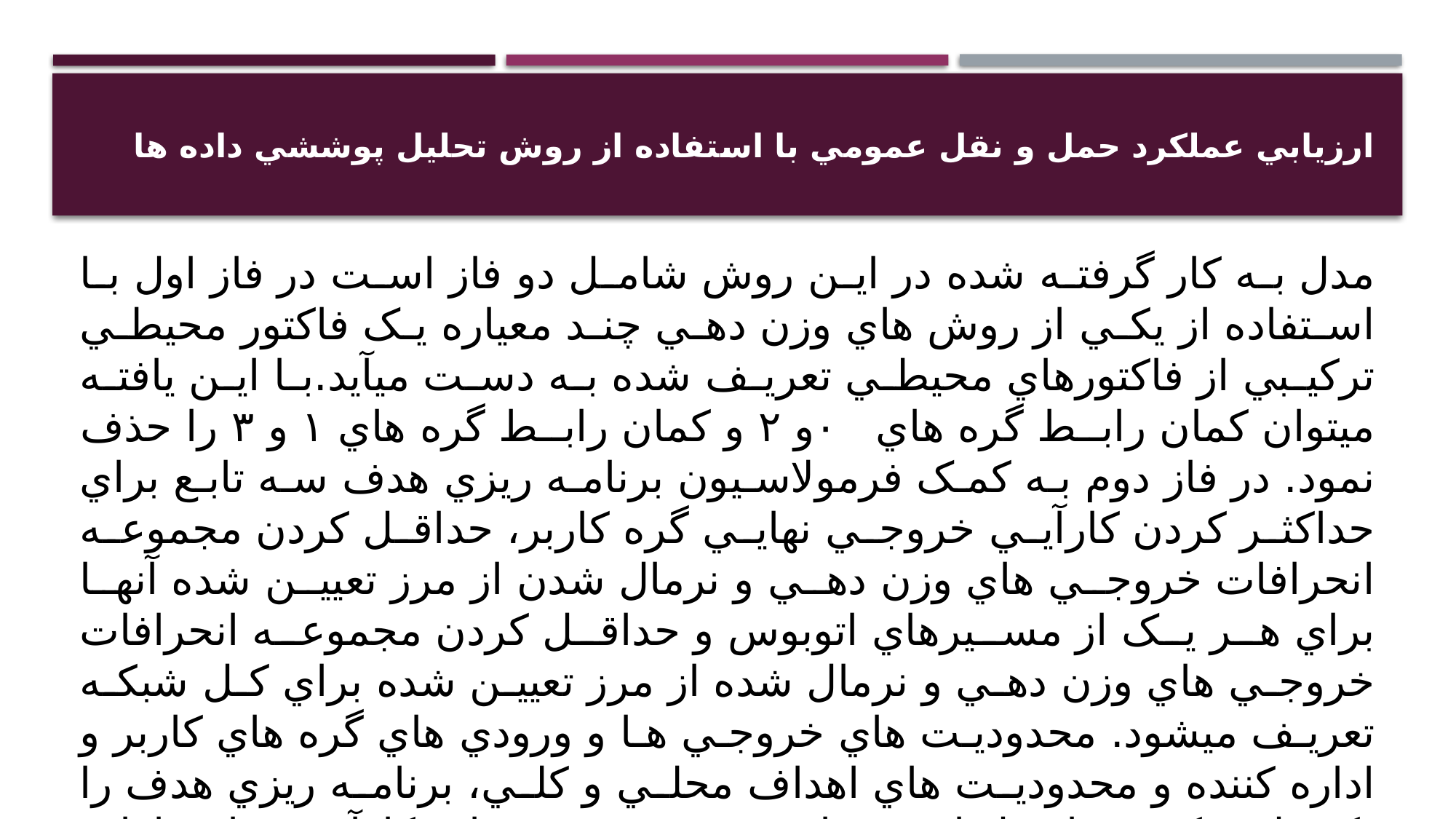

# ارزيابي عملکرد حمل و نقل عمومي با استفاده از روش تحليل پوششي داده ها
مدل به کار گرفته شده در اين روش شامل دو فاز است در فاز اول با استفاده از يکي از روش هاي وزن دهي چند معياره يک فاکتور محيطي ترکيبي از فاکتورهاي محيطي تعريف شده به دست ميآيد.با اين يافته ميتوان کمان رابط گره هاي ٠و ٢ و کمان رابط گره هاي ١ و ٣ را حذف نمود. در فاز دوم به کمک فرمولاسيون برنامه ريزي هدف سه تابع براي حداکثر کردن کارآيي خروجي نهايي گره کاربر، حداقل کردن مجموعه انحرافات خروجي هاي وزن دهي و نرمال شدن از مرز تعيين شده آنها براي هر يک از مسيرهاي اتوبوس و حداقل کردن مجموعه انحرافات خروجي هاي وزن دهي و نرمال شده از مرز تعيين شده براي کل شبکه تعريف ميشود. محدوديت هاي خروجي ها و ورودي هاي گره هاي کاربر و اداره کننده و محدوديت هاي اهداف محلي و کلي، برنامه ريزي هدف را تکميل ميکنند. با حل اين برنامه ريزي هدف نمرات کارآيي و انحرافات خروجي از مرز تعيين شده و بطور کلي عملکرد سرويس ها مشخص ميشود.